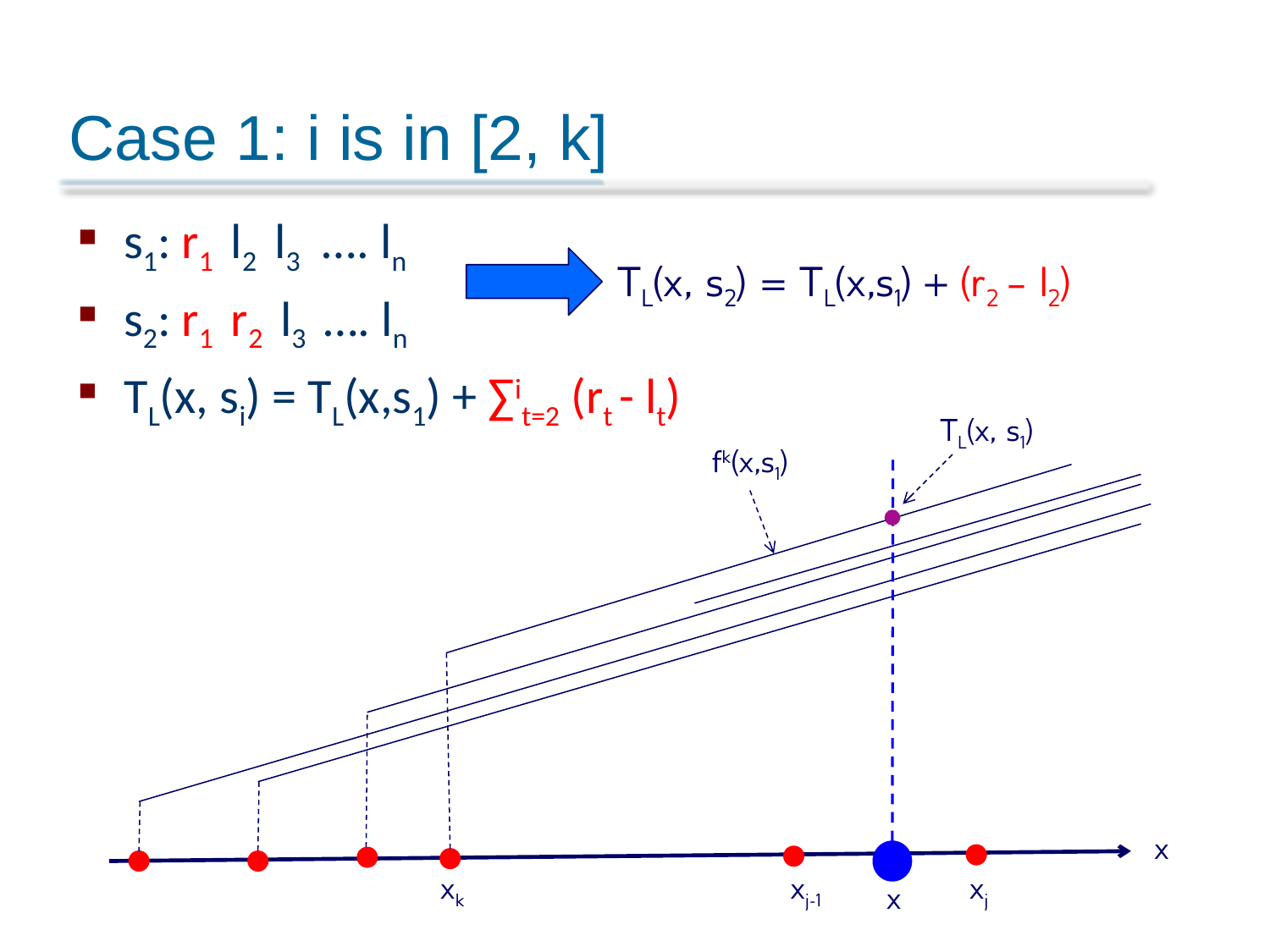

# Case 1: i is in [2, k]
s1: r1  l2  l3  …. ln
s2: r1  r2  l3  …. ln
TL(x, si) = TL(x,s1) + ∑it=2 (rt - lt)

TL(x, s2) = TL(x,s1) + (r2 – l2)

TL(x, s1)
fk(x,s1)

x

xk
xj-1
xj
x